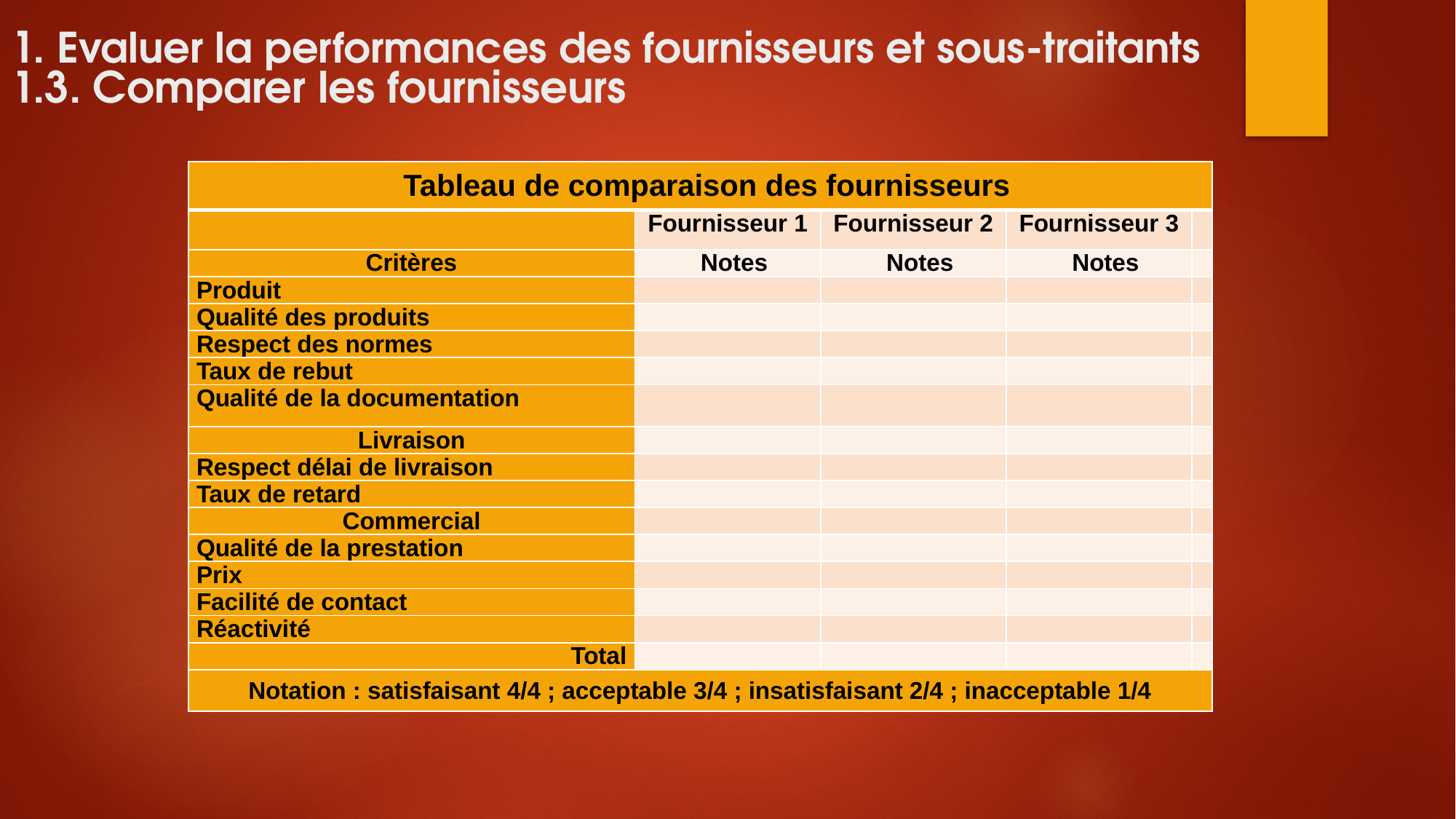

# 1. Evaluer la performances des fournisseurs et sous-traitants 1.3. Comparer les fournisseurs
| Tableau de comparaison des fournisseurs |  |  |  |  |
| --- | --- | --- | --- | --- |
|  | Fournisseur 1 | Fournisseur 2 | Fournisseur 3 |  |
| Critères | Notes | Notes | Notes |  |
| Produit |  |  |  |  |
| Qualité des produits |  |  |  |  |
| Respect des normes |  |  |  |  |
| Taux de rebut |  |  |  |  |
| Qualité de la documentation |  |  |  |  |
| Livraison |  |  |  |  |
| Respect délai de livraison |  |  |  |  |
| Taux de retard |  |  |  |  |
| Commercial |  |  |  |  |
| Qualité de la prestation |  |  |  |  |
| Prix |  |  |  |  |
| Facilité de contact |  |  |  |  |
| Réactivité |  |  |  |  |
| Total |  |  |  |  |
| Notation : satisfaisant 4/4 ; acceptable 3/4 ; insatisfaisant 2/4 ; inacceptable 1/4 |  |  |  |  |